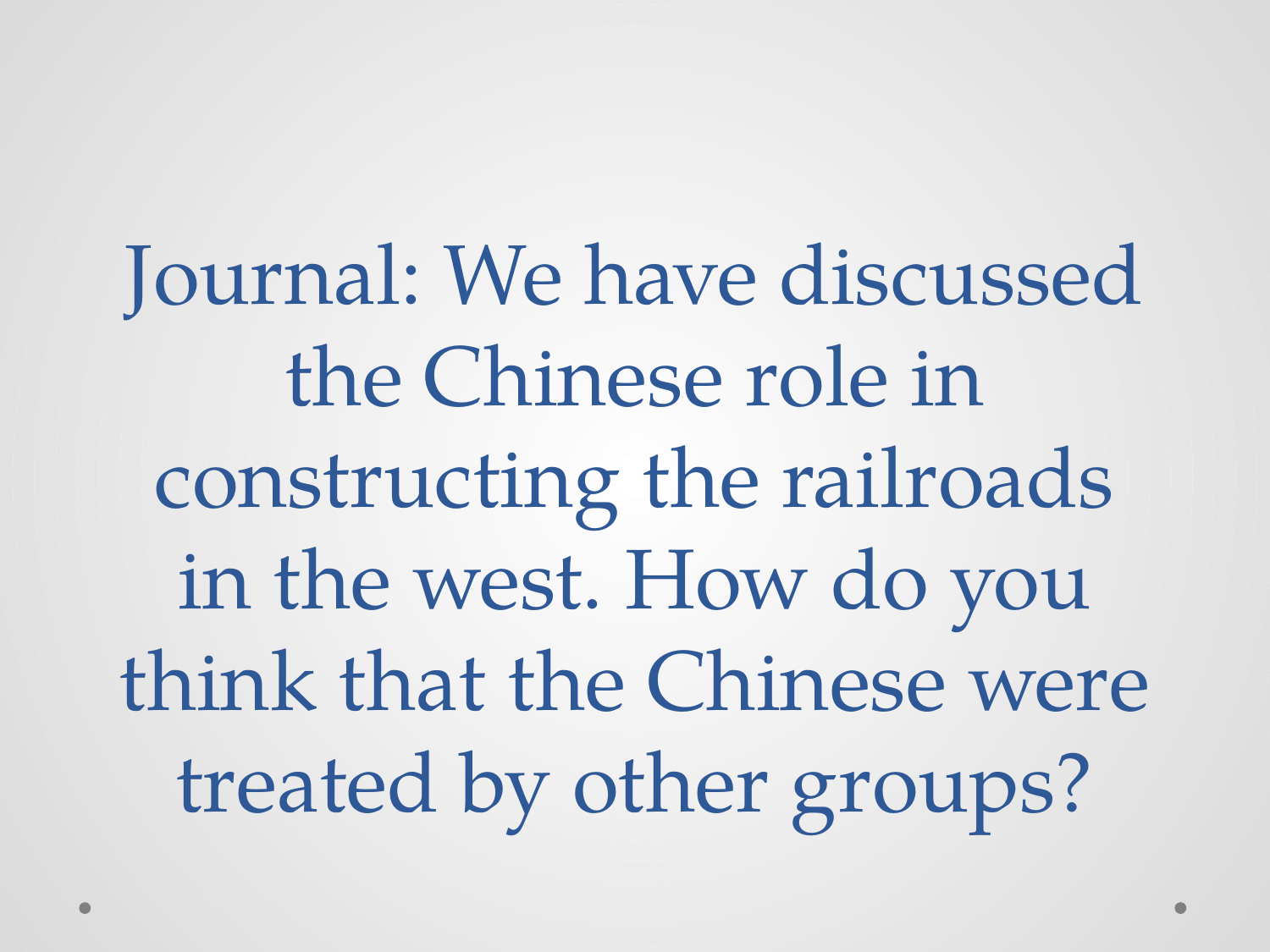

# Journal: We have discussed the Chinese role in constructing the railroads in the west. How do you think that the Chinese were treated by other groups?